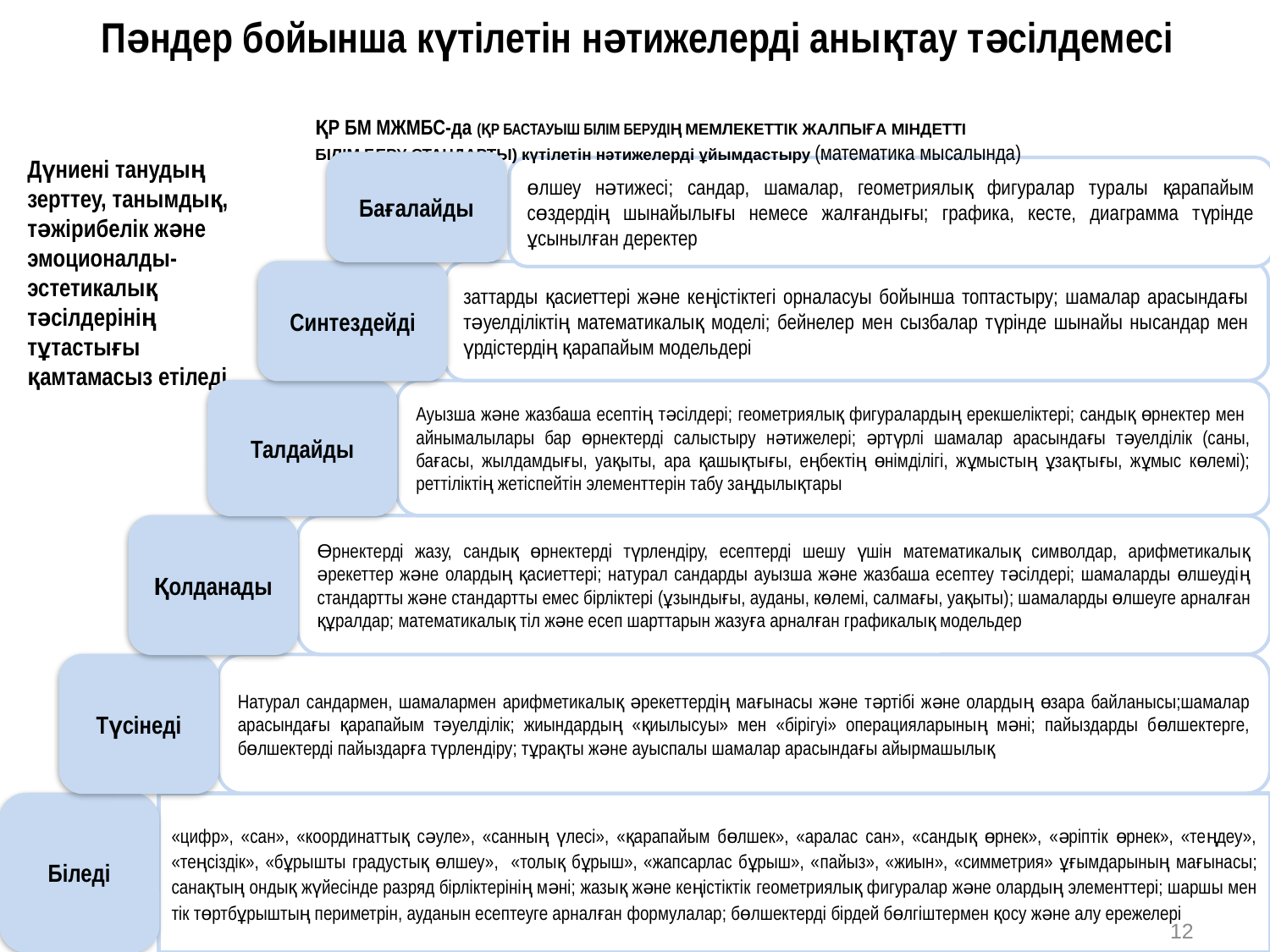

# Пәндер бойынша күтілетін нәтижелерді анықтау тәсілдемесі

ҚР БМ МЖМБС-да (ҚР БАСТАУЫШ БІЛІМ БЕРУДІҢ МЕМЛЕКЕТТІК ЖАЛПЫҒА МІНДЕТТІ
БІЛІМ БЕРУ СТАНДАРТЫ) күтілетін нәтижелерді ұйымдастыру (математика мысалында)
Дүниені танудың зерттеу, танымдық, тәжірибелік және эмоционалды-эстетикалық тәсілдерінің тұтастығы қамтамасыз етіледі
Бағалайды
өлшеу нәтижесі; сандар, шамалар, геометриялық фигуралар туралы қарапайым сөздердің шынайылығы немесе жалғандығы; графика, кесте, диаграмма түрінде ұсынылған деректер
Синтездейді
заттарды қасиеттері және кеңістіктегі орналасуы бойынша топтастыру; шамалар арасындағы тәуелділіктің математикалық моделі; бейнелер мен сызбалар түрінде шынайы нысандар мен үрдістердің қарапайым модельдері
Талдайды
Ауызша және жазбаша есептің тәсілдері; геометриялық фигуралардың ерекшеліктері; сандық өрнектер мен  айнымалылары бар өрнектерді салыстыру нәтижелері; әртүрлі шамалар арасындағы тәуелділік (саны, бағасы, жылдамдығы, уақыты, ара қашықтығы, еңбектің өнімділігі, жұмыстың ұзақтығы, жұмыс көлемі); реттіліктің жетіспейтін элементтерін табу заңдылықтары
Қолданады
Өрнектерді жазу, сандық өрнектерді түрлендіру, есептерді шешу үшін математикалық символдар, арифметикалық әрекеттер және олардың қасиеттері; натурал сандарды ауызша және жазбаша есептеу тәсілдері; шамаларды өлшеудің стандартты және стандартты емес бірліктері (ұзындығы, ауданы, көлемі, салмағы, уақыты); шамаларды өлшеуге арналған құралдар; математикалық тіл және есеп шарттарын жазуға арналған графикалық модельдер
Түсінеді
Натурал сандармен, шамалармен арифметикалық әрекеттердің мағынасы және тәртібі және олардың өзара байланысы;шамалар арасындағы қарапайым тәуелділік; жиындардың «қиылысуы» мен «бірігуі» операцияларының мәні; пайыздарды бөлшектерге, бөлшектерді пайыздарға түрлендіру; тұрақты және ауыспалы шамалар арасындағы айырмашылық
Біледі
«цифр», «сан», «координаттық сәуле», «санның үлесі», «қарапайым бөлшек», «аралас сан», «сандық өрнек», «әріптік өрнек», «теңдеу», «теңсіздік», «бұрышты градустық өлшеу»,  «толық бұрыш», «жапсарлас бұрыш», «пайыз», «жиын», «симметрия» ұғымдарының мағынасы; санақтың ондық жүйесінде разряд бірліктерінің мәні; жазық және кеңістіктік геометриялық фигуралар және олардың элементтері; шаршы мен тік төртбұрыштың периметрін, ауданын есептеуге арналған формулалар; бөлшектерді бірдей бөлгіштермен қосу және алу ережелері
12